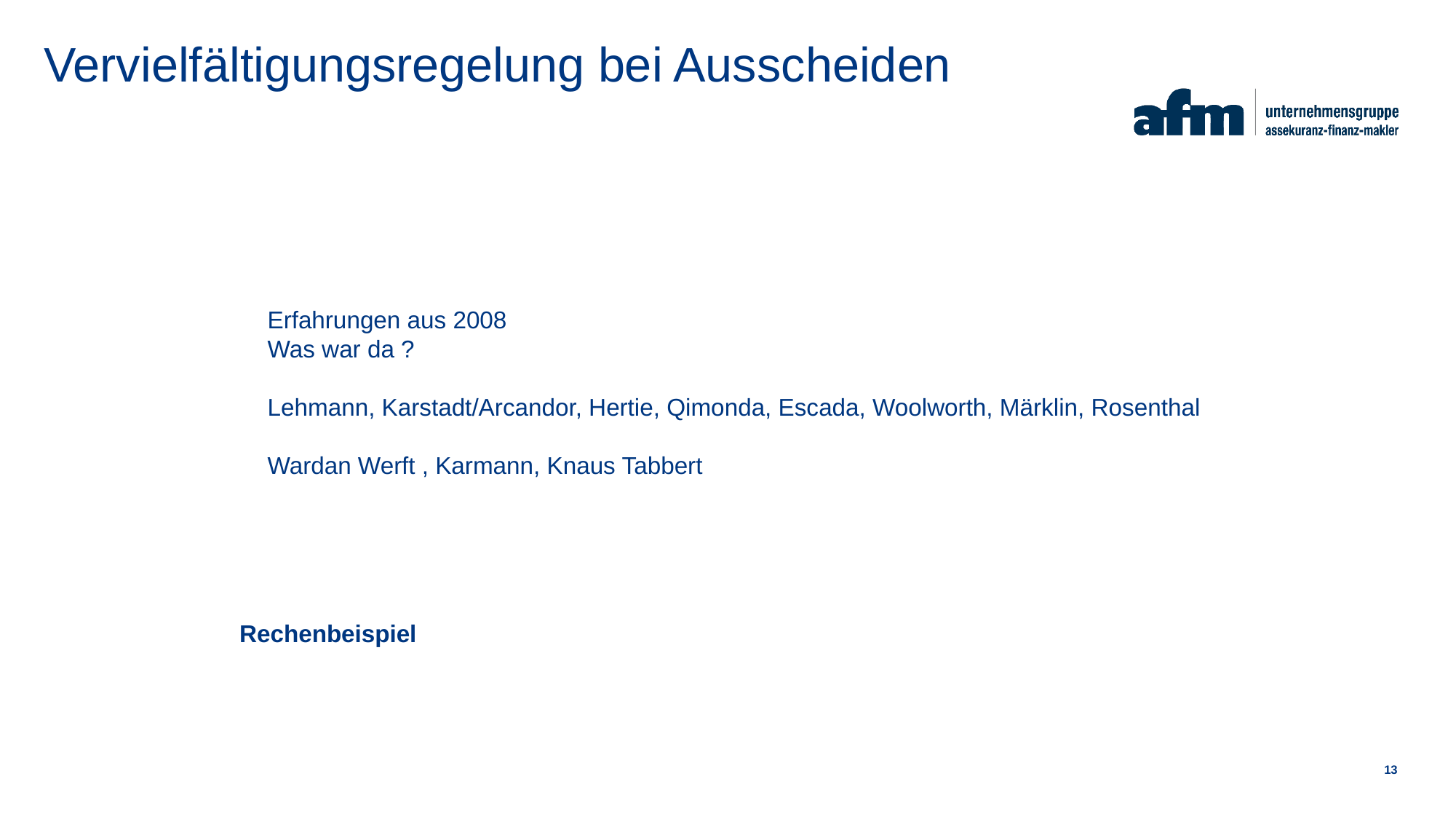

# Vervielfältigungsregelung bei Ausscheiden
Erfahrungen aus 2008
Was war da ?

Lehmann, Karstadt/Arcandor, Hertie, Qimonda, Escada, Woolworth, Märklin, Rosenthal

Wardan Werft , Karmann, Knaus Tabbert
Rechenbeispiel